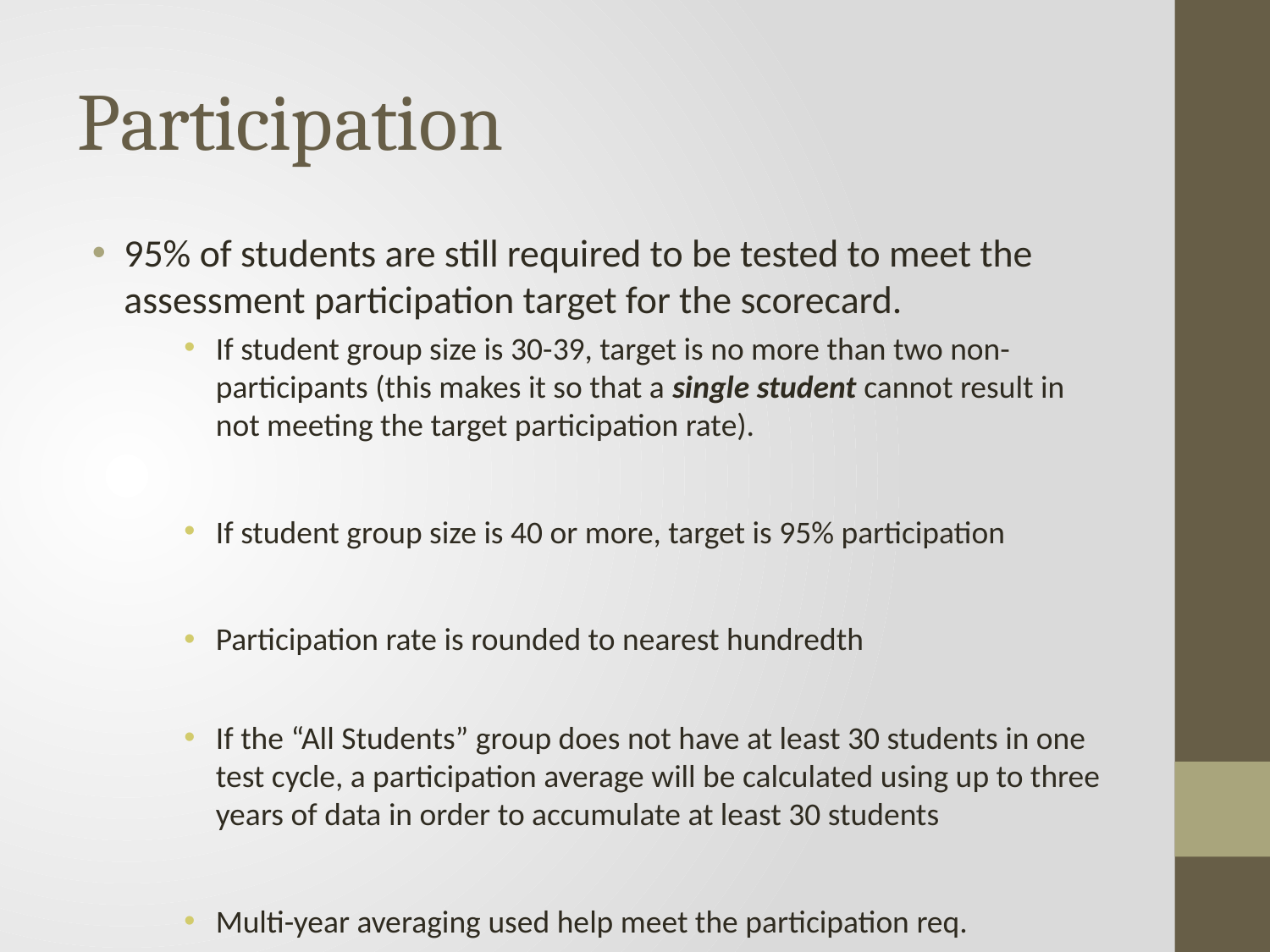

# Participation
95% of students are still required to be tested to meet the assessment participation target for the scorecard.
If student group size is 30-39, target is no more than two non-participants (this makes it so that a single student cannot result in not meeting the target participation rate).

If student group size is 40 or more, target is 95% participation

Participation rate is rounded to nearest hundredth

If the “All Students” group does not have at least 30 students in one test cycle, a participation average will be calculated using up to three years of data in order to accumulate at least 30 students

Multi-year averaging used help meet the participation req.